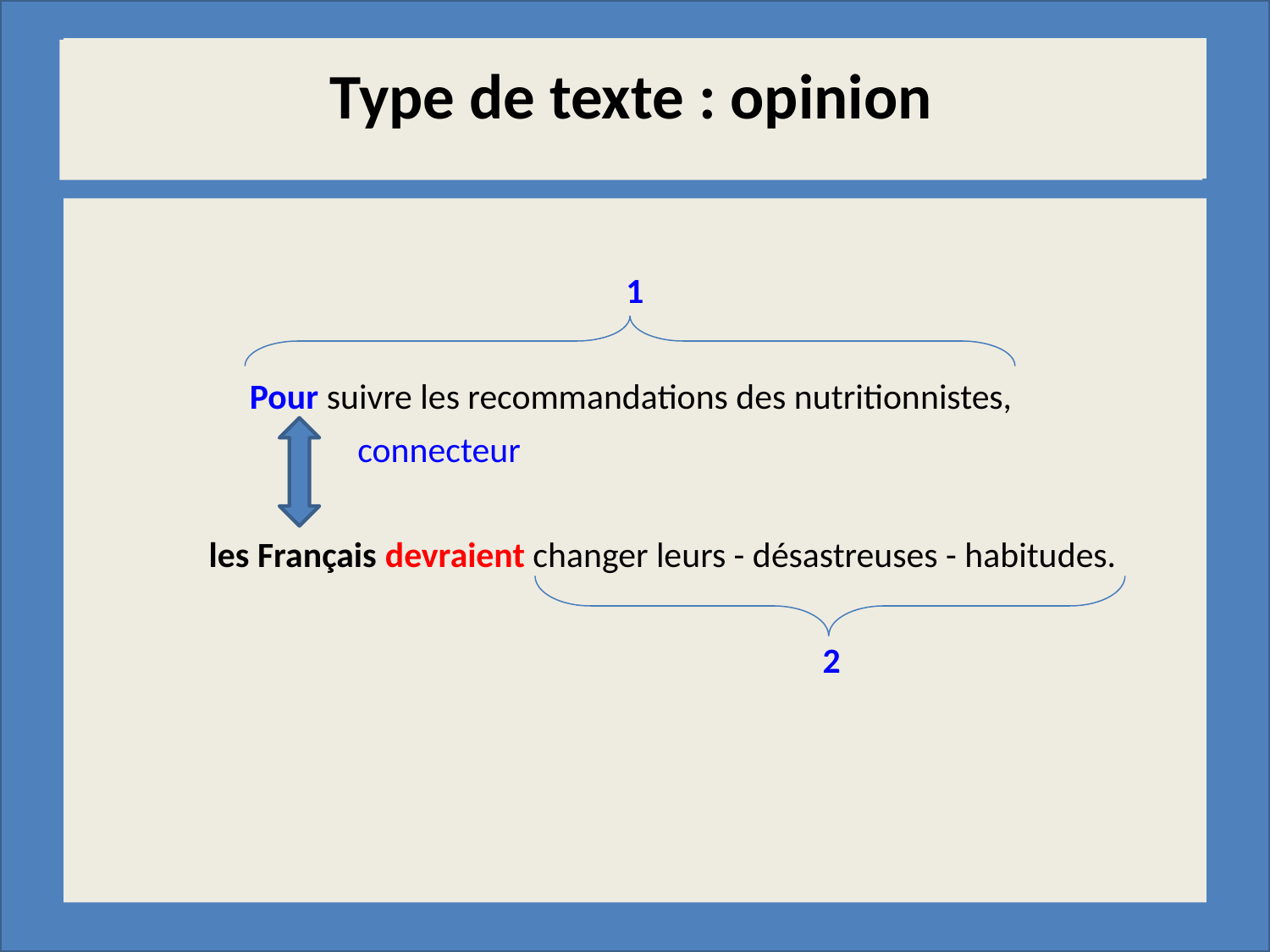

Tout   savoir   sur… le   petit   déjeuner
………………………………..…………….…………………………
……………………………………………………………………………….….
Type de texte : opinion

1

Pour suivre les recommandations des nutritionnistes,
                                   connecteur

les Français devraient changer leurs - désastreuses - habitudes.

                                         2